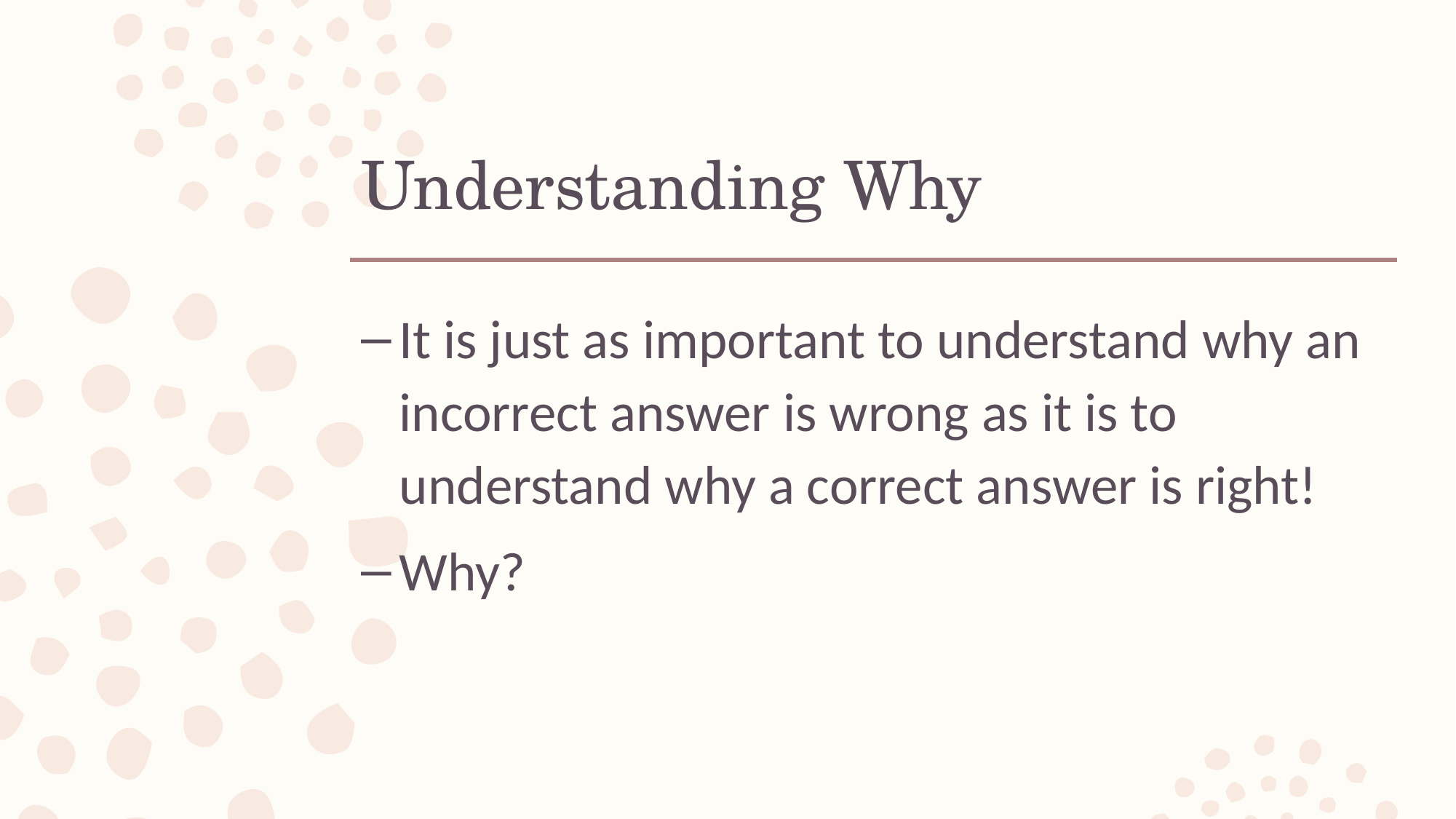

# Understanding Why
It is just as important to understand why an incorrect answer is wrong as it is to understand why a correct answer is right!
Why?